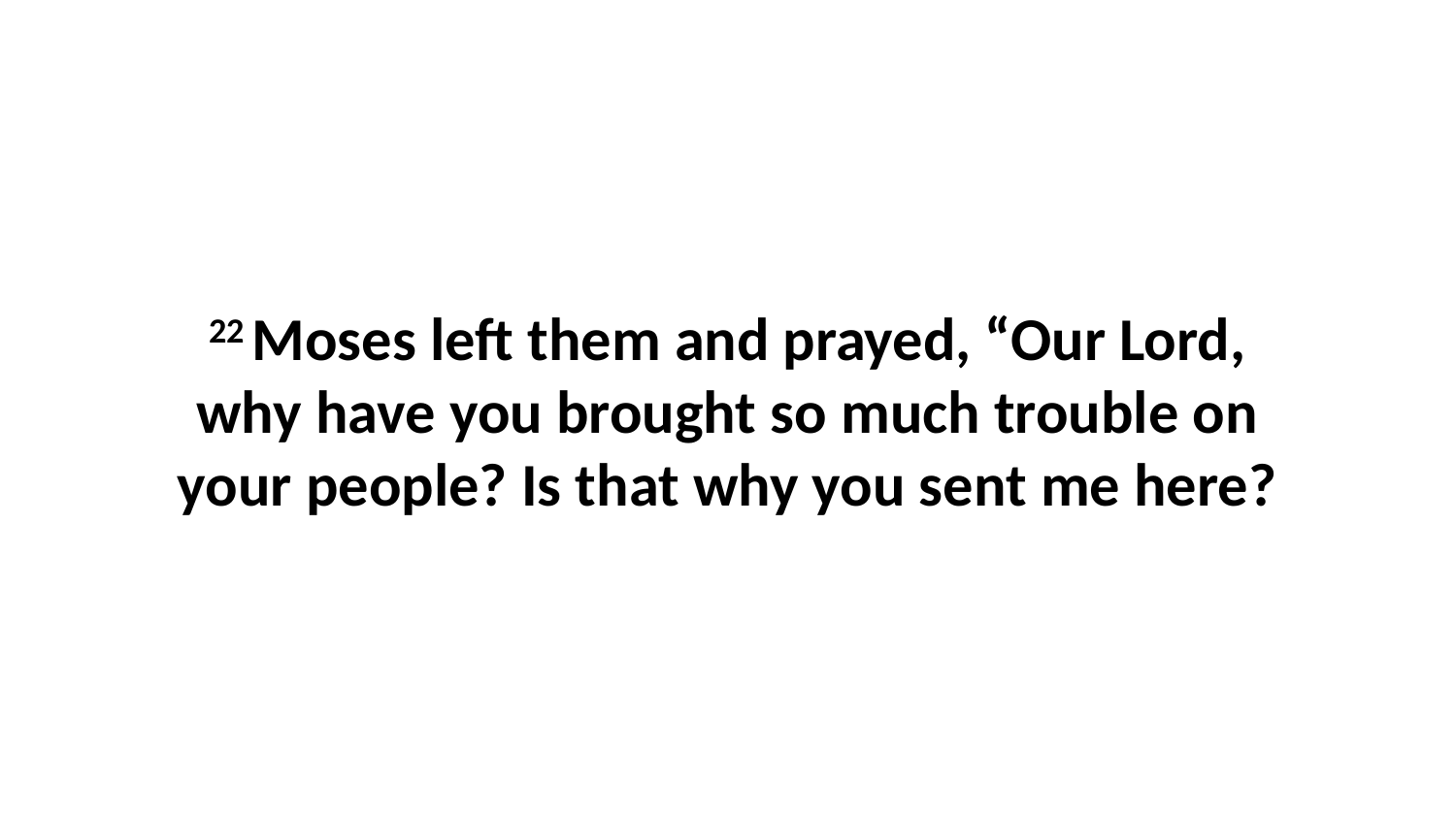

22 Moses left them and prayed, “Our Lord, why have you brought so much trouble on your people? Is that why you sent me here?